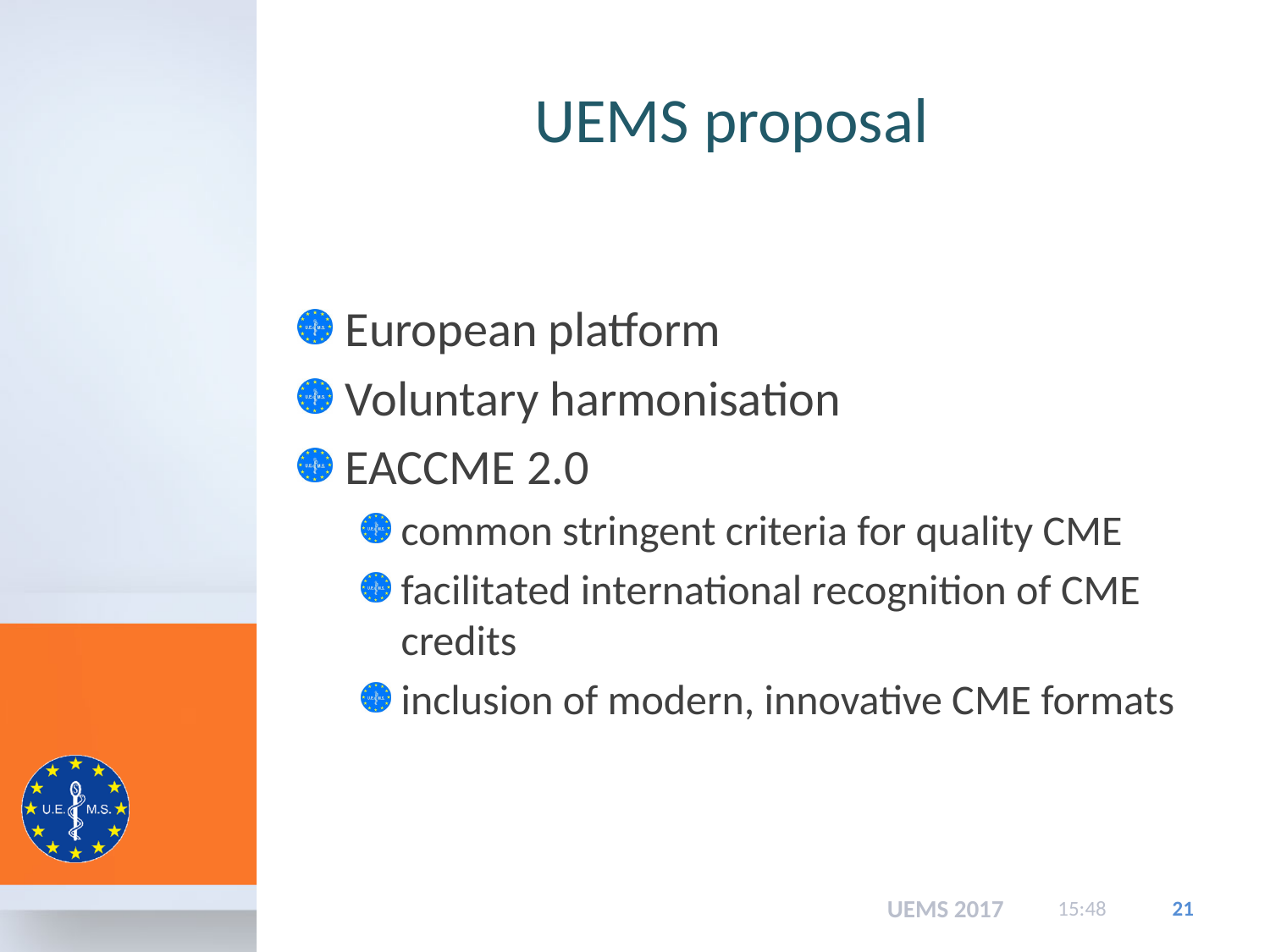

# UEMS proposal

European platform
Voluntary harmonisation
EACCME 2.0
common stringent criteria for quality CME
facilitated international recognition of CME credits
inclusion of modern, innovative CME formats

UEMS 2017
15:48
21